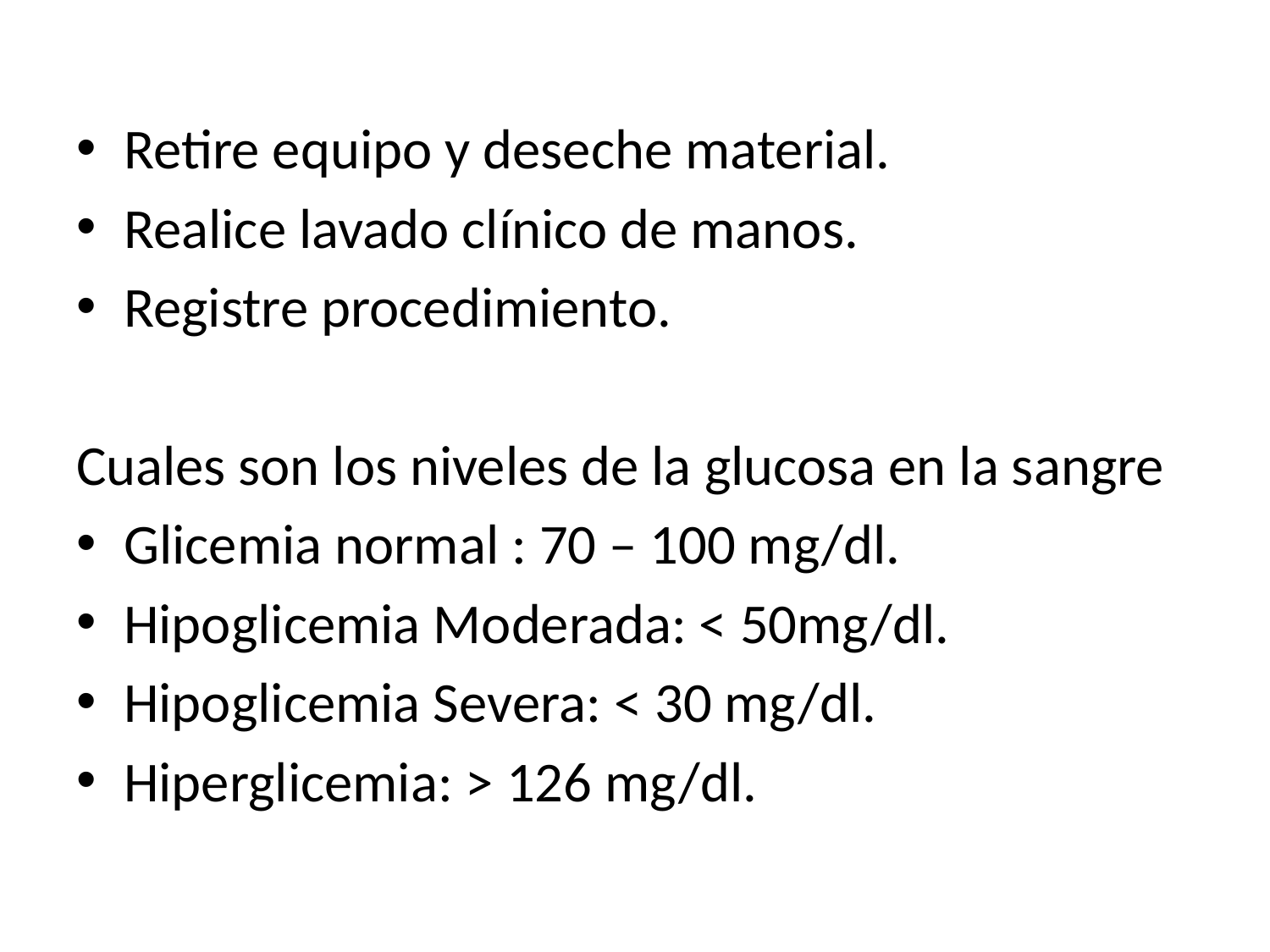

Retire equipo y deseche material.
Realice lavado clínico de manos.
Registre procedimiento.

Cuales son los niveles de la glucosa en la sangre
Glicemia normal : 70 – 100 mg/dl.
Hipoglicemia Moderada: < 50mg/dl.
Hipoglicemia Severa: < 30 mg/dl.
Hiperglicemia: > 126 mg/dl.